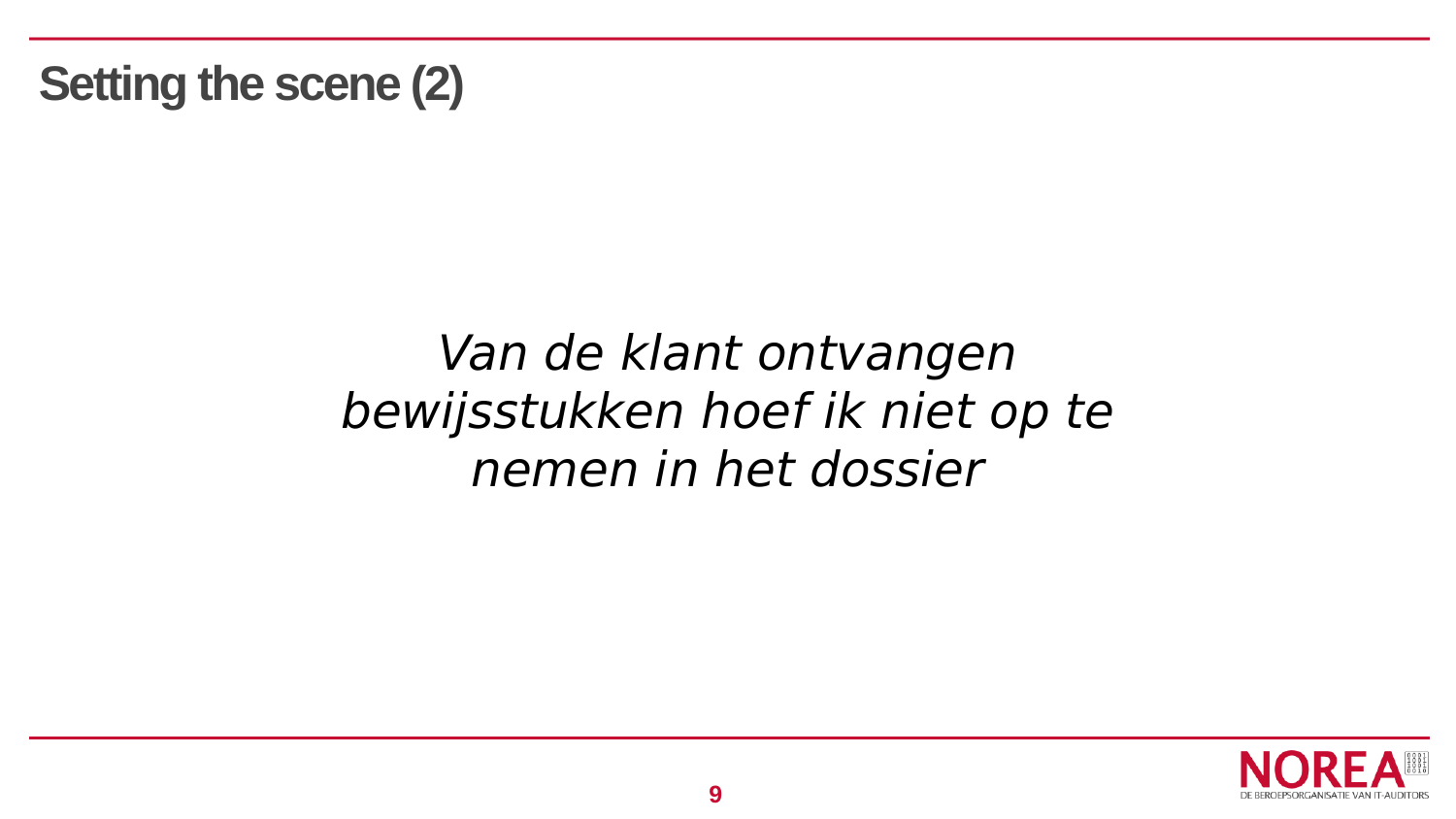

# Setting the scene (2)
Van de klant ontvangen bewijsstukken hoef ik niet op te nemen in het dossier